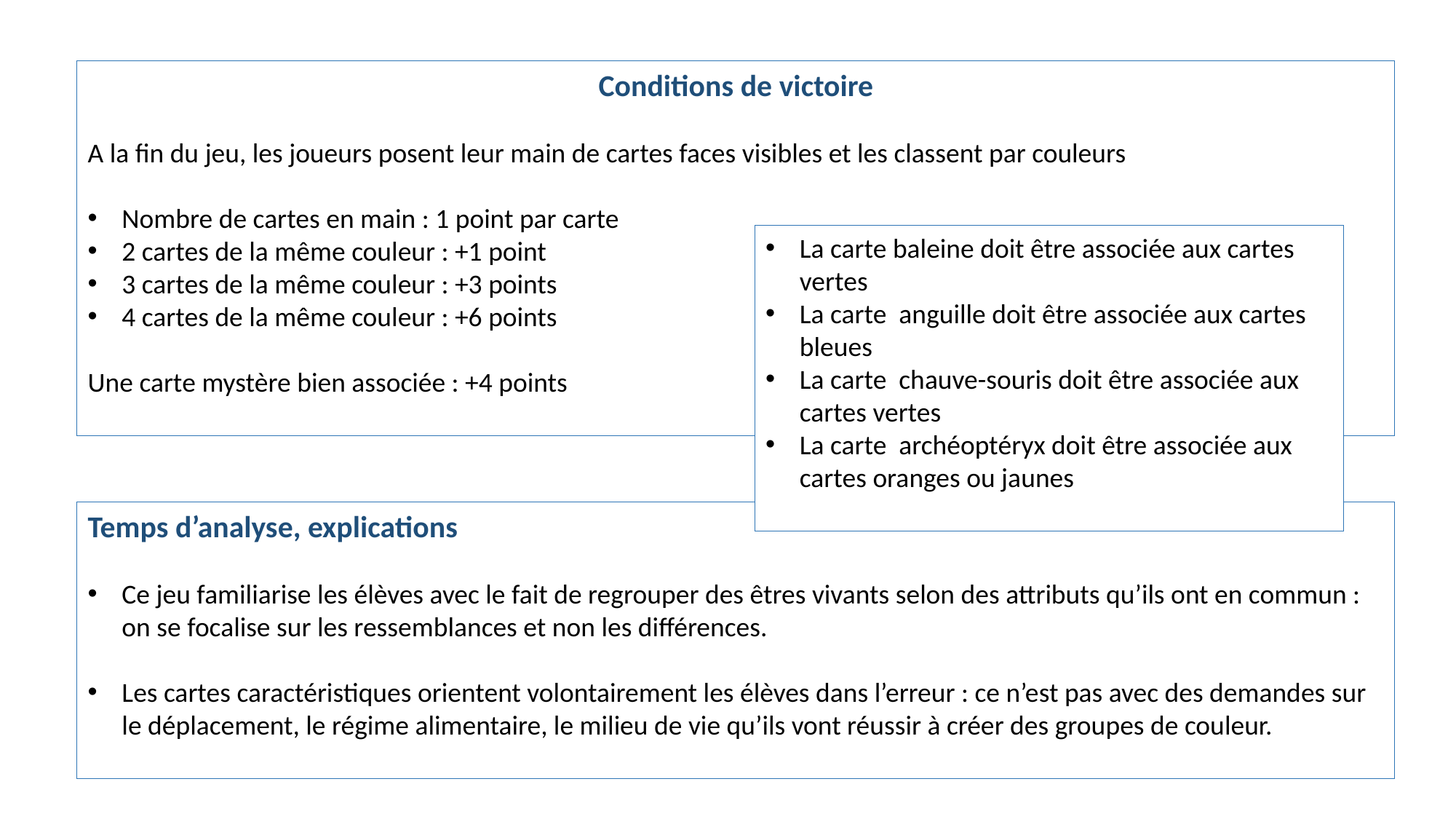

Conditions de victoire

A la fin du jeu, les joueurs posent leur main de cartes faces visibles et les classent par couleurs

Nombre de cartes en main : 1 point par carte
2 cartes de la même couleur : +1 point
3 cartes de la même couleur : +3 points
4 cartes de la même couleur : +6 points

Une carte mystère bien associée : +4 points

La carte baleine doit être associée aux cartes vertes
La carte  anguille doit être associée aux cartes bleues
La carte  chauve-souris doit être associée aux cartes vertes
La carte  archéoptéryx doit être associée aux cartes oranges ou jaunes

Temps d’analyse, explications

Ce jeu familiarise les élèves avec le fait de regrouper des êtres vivants selon des attributs qu’ils ont en commun : on se focalise sur les ressemblances et non les différences.

Les cartes caractéristiques orientent volontairement les élèves dans l’erreur : ce n’est pas avec des demandes sur le déplacement, le régime alimentaire, le milieu de vie qu’ils vont réussir à créer des groupes de couleur.